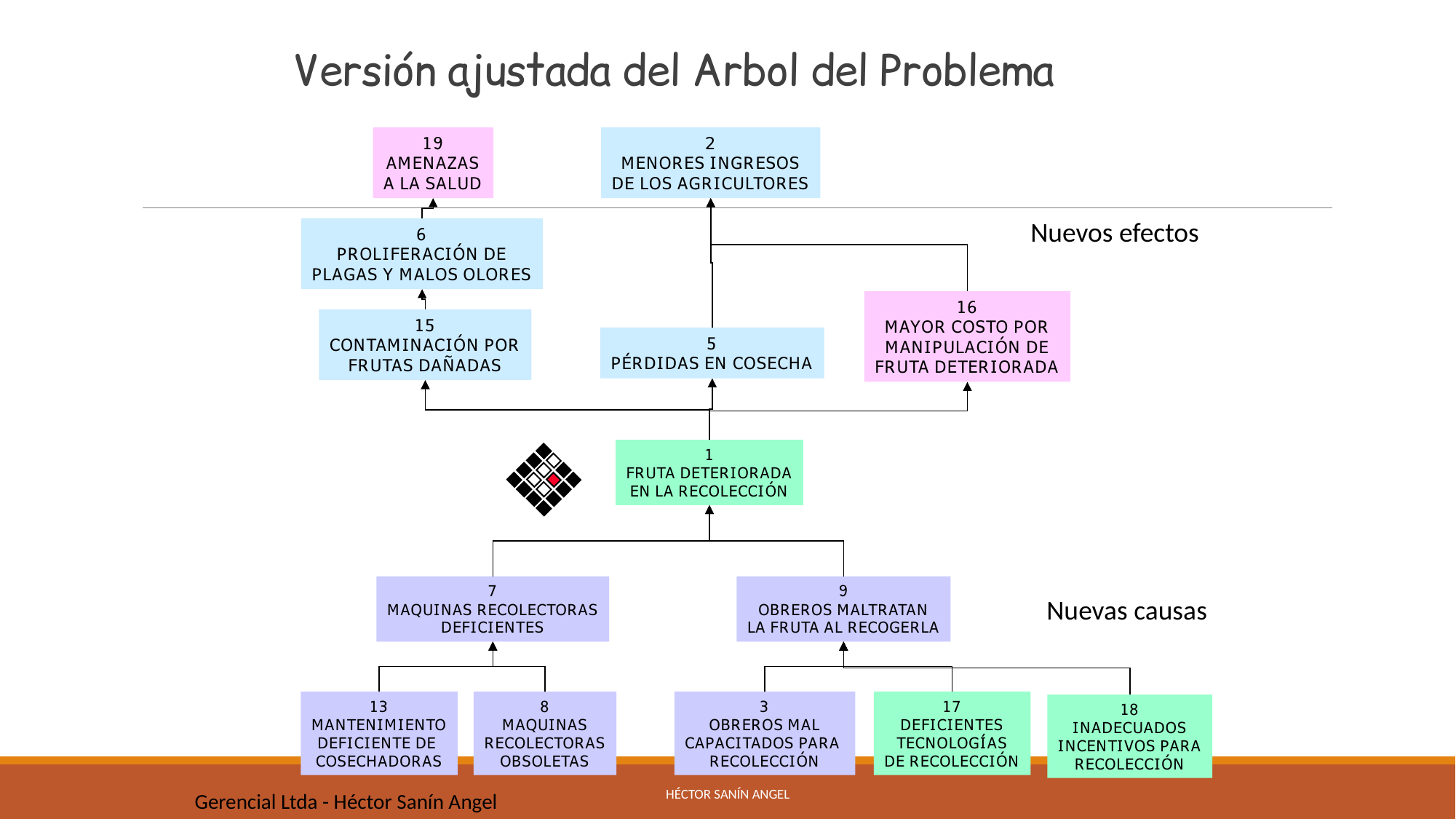

# Versión ajustada del Arbol del Problema
19
AMENAZAS
A LA SALUD
2
MENORES INGRESOS
DE LOS AGRICULTORES
Nuevos efectos
6
PROLIFERACIÓN DE
PLAGAS Y MALOS OLORES
16
MAYOR COSTO POR
MANIPULACIÓN DE
FRUTA DETERIORADA
15
CONTAMINACIÓN POR
FRUTAS DAÑADAS
5
PÉRDIDAS EN COSECHA
1
FRUTA DETERIORADA
EN LA RECOLECCIÓN

7
MAQUINAS RECOLECTORAS
DEFICIENTES
9
OBREROS MALTRATAN
LA FRUTA AL RECOGERLA
Nuevas causas
13
MANTENIMIENTO
DEFICIENTE DE
COSECHADORAS
8
MAQUINAS
RECOLECTORAS
OBSOLETAS
3
OBREROS MAL
CAPACITADOS PARA
RECOLECCIÓN
17
DEFICIENTES
TECNOLOGÍAS
DE RECOLECCIÓN
18
INADECUADOS
INCENTIVOS PARA
RECOLECCIÓN
Héctor Sanín Angel
Gerencial Ltda - Héctor Sanín Angel